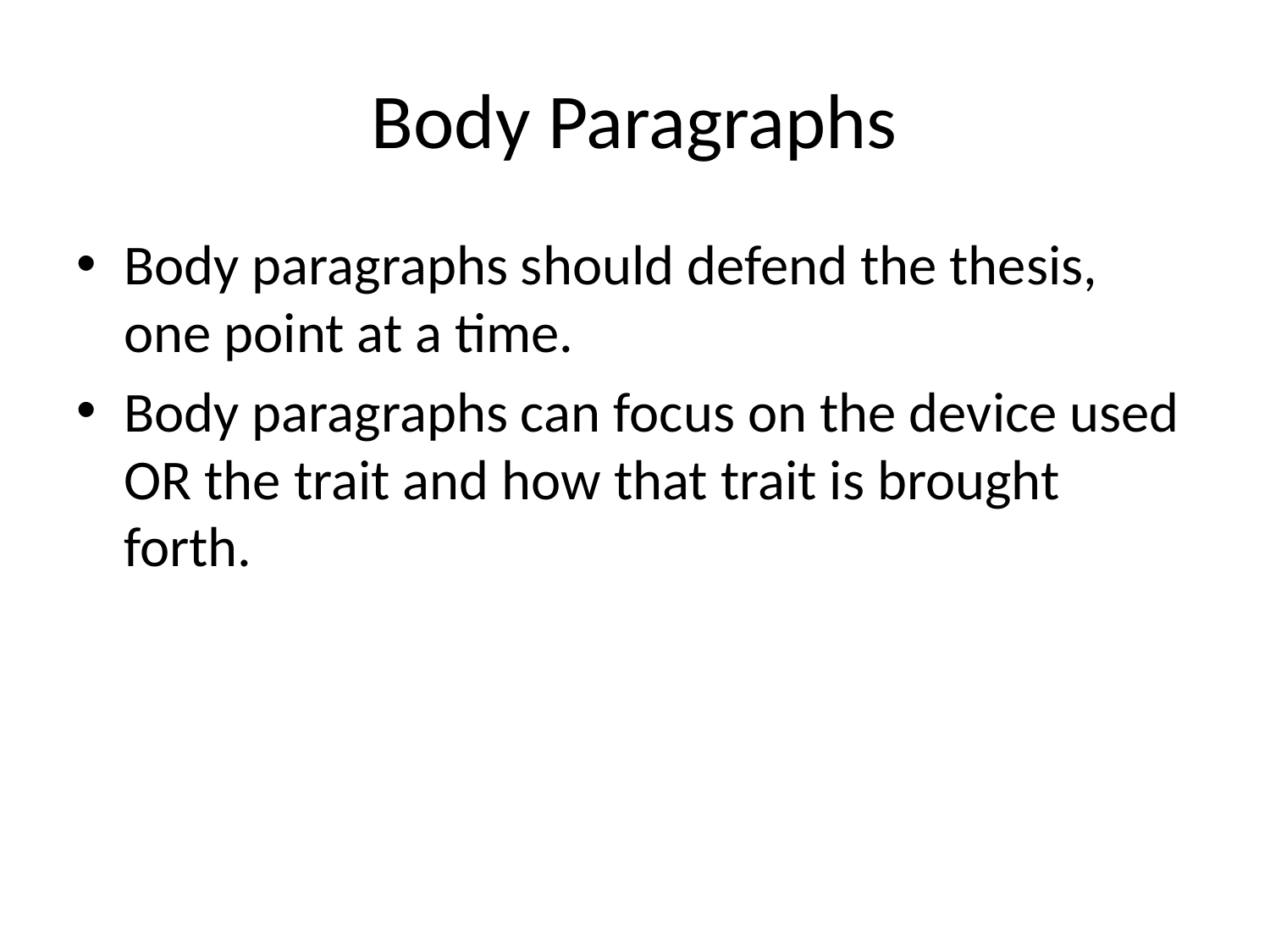

# Body Paragraphs
Body paragraphs should defend the thesis, one point at a time.
Body paragraphs can focus on the device used OR the trait and how that trait is brought forth.